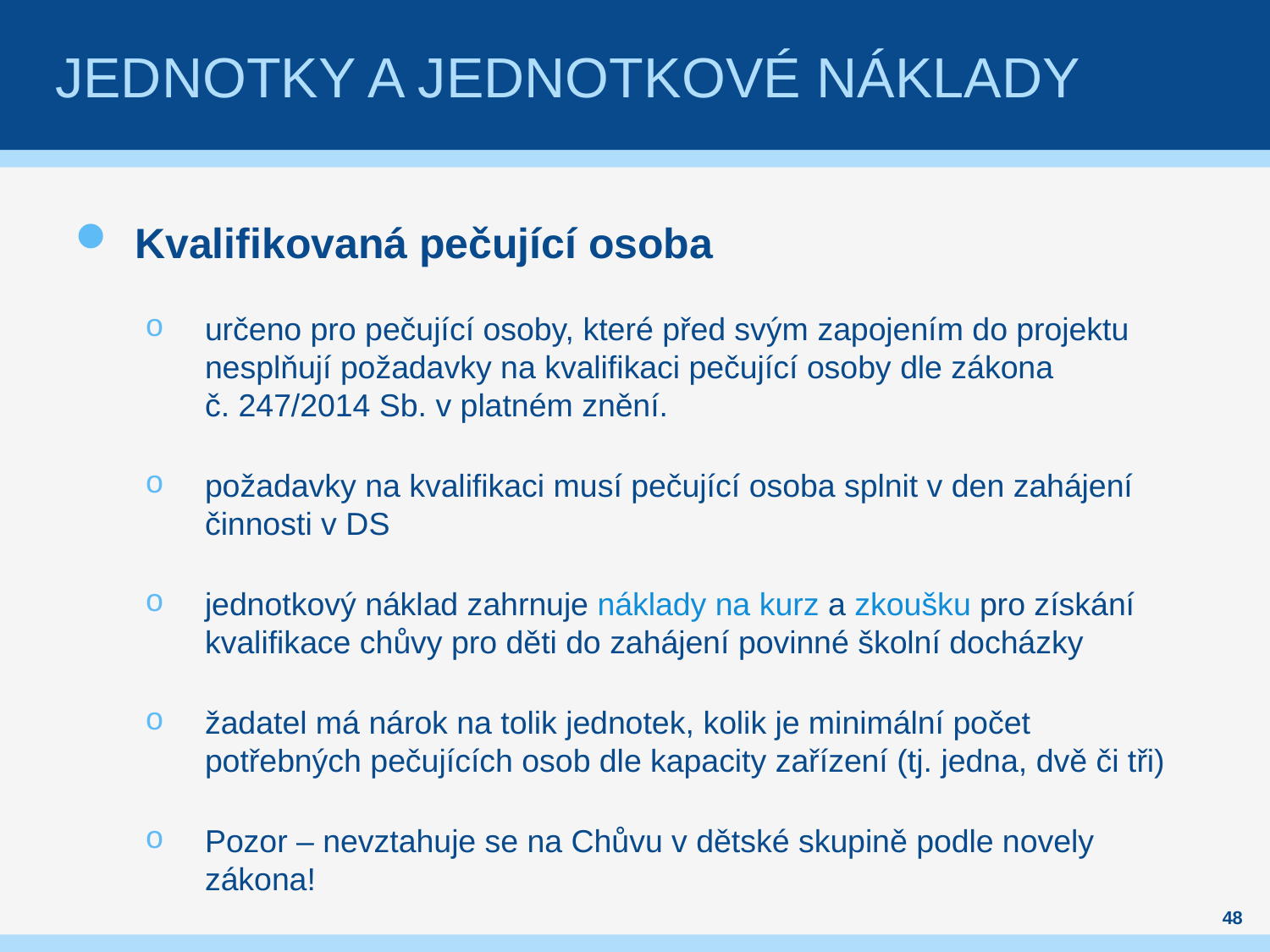

# Jednotky a jednotkové náklady
Kvalifikovaná pečující osoba
určeno pro pečující osoby, které před svým zapojením do projektu nesplňují požadavky na kvalifikaci pečující osoby dle zákona
č. 247/2014 Sb. v platném znění.
požadavky na kvalifikaci musí pečující osoba splnit v den zahájení činnosti v DS
jednotkový náklad zahrnuje náklady na kurz a zkoušku pro získání kvalifikace chůvy pro děti do zahájení povinné školní docházky
žadatel má nárok na tolik jednotek, kolik je minimální počet potřebných pečujících osob dle kapacity zařízení (tj. jedna, dvě či tři)
Pozor – nevztahuje se na Chůvu v dětské skupině podle novely zákona!

48